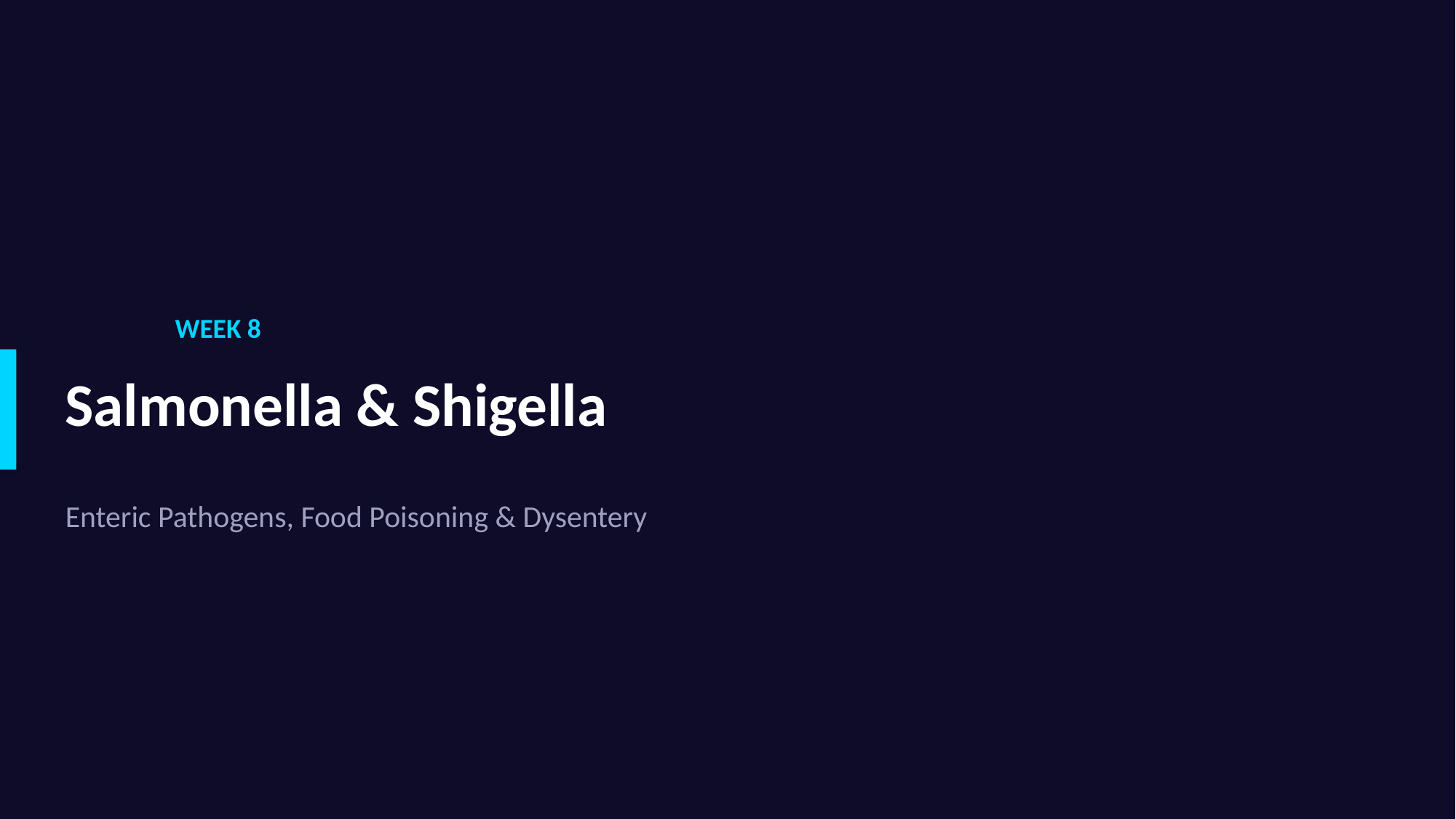

WEEK 8

Salmonella & Shigella
Enteric Pathogens, Food Poisoning & Dysentery